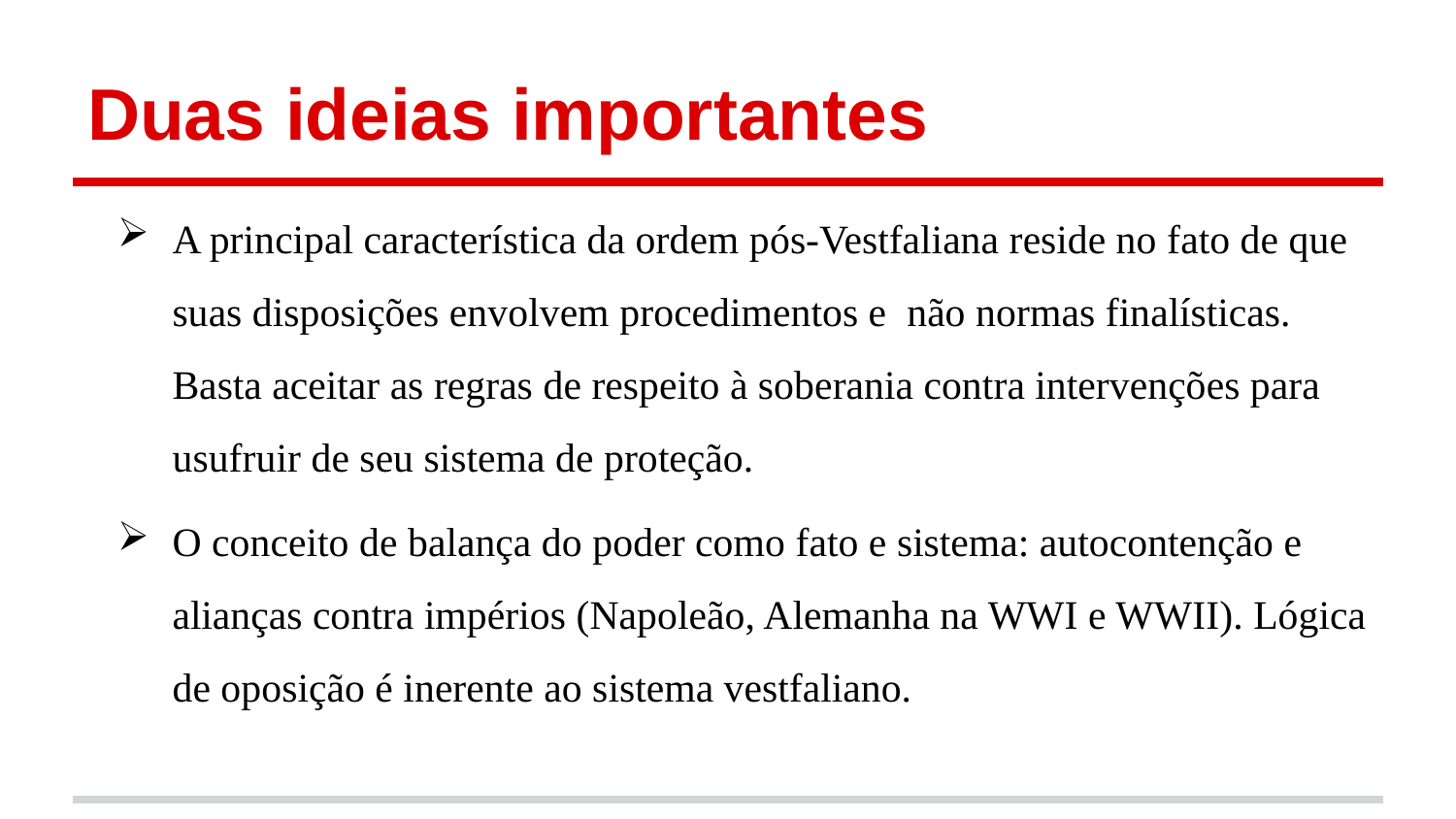

# Duas ideias importantes
A principal característica da ordem pós-Vestfaliana reside no fato de que suas disposições envolvem procedimentos e  não normas finalísticas. Basta aceitar as regras de respeito à soberania contra intervenções para usufruir de seu sistema de proteção.
O conceito de balança do poder como fato e sistema: autocontenção e alianças contra impérios (Napoleão, Alemanha na WWI e WWII). Lógica de oposição é inerente ao sistema vestfaliano.